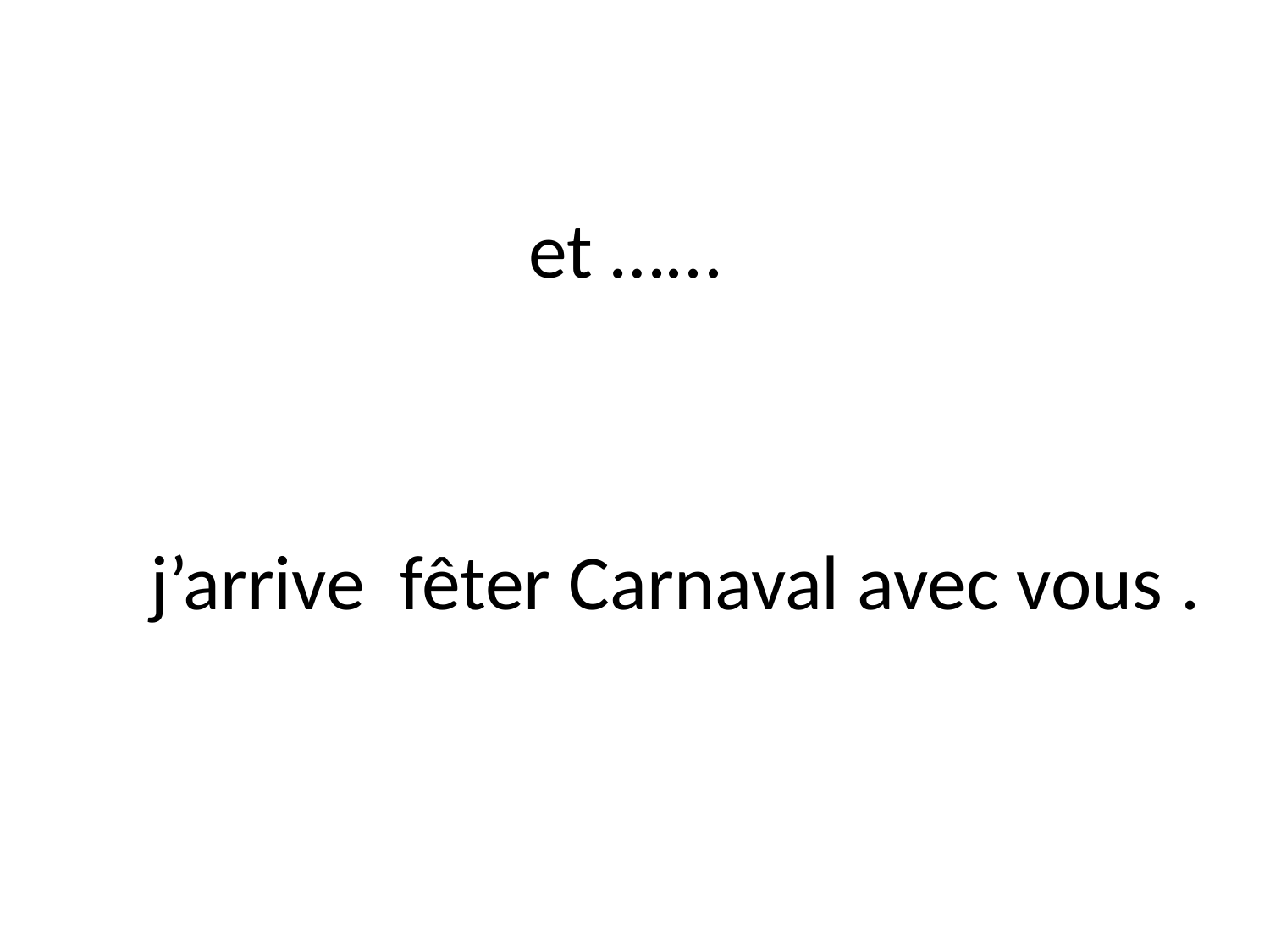

# et …...
j’arrive  fêter Carnaval avec vous .